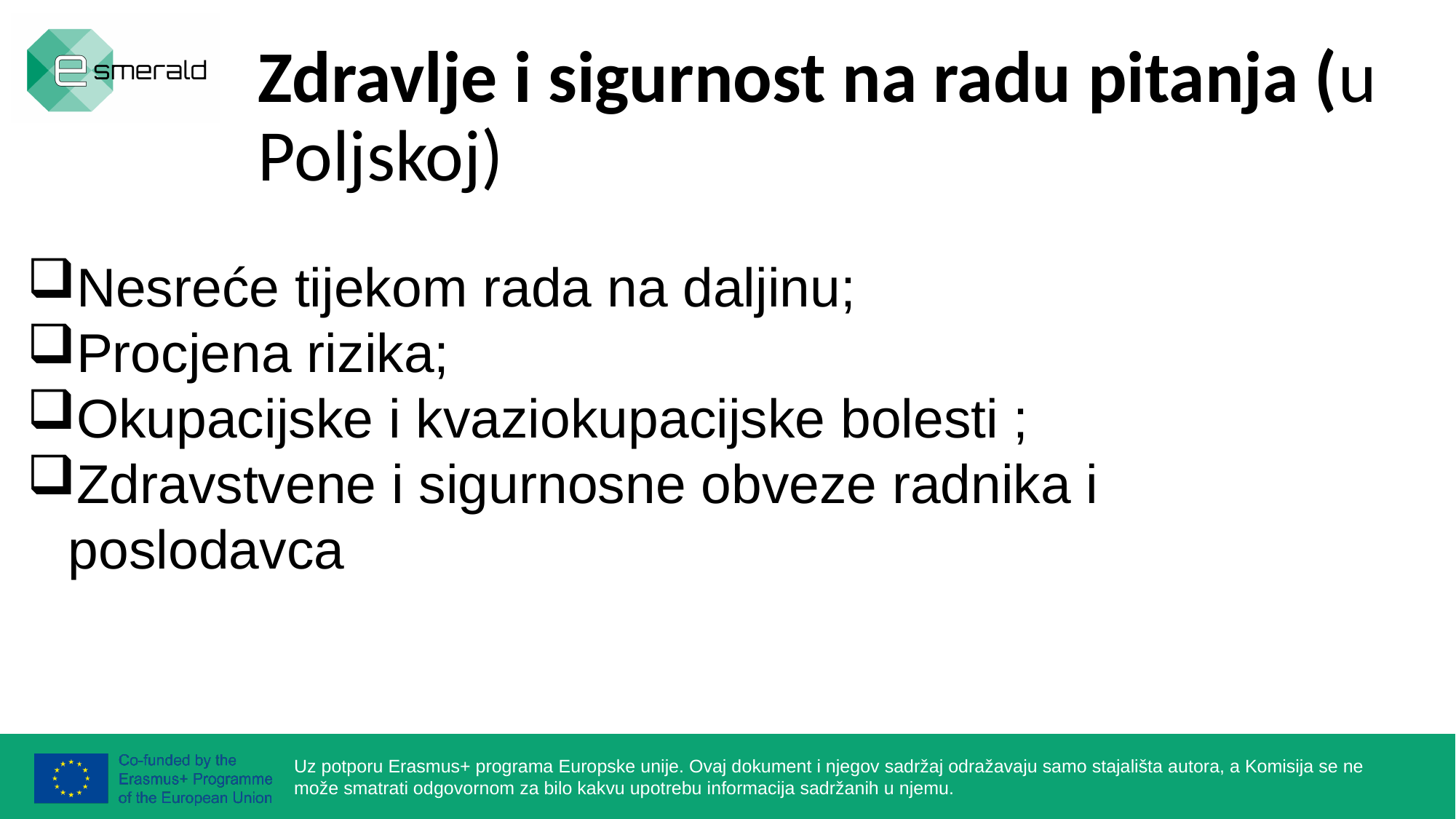

# Zdravlje i sigurnost na radu pitanja (u Poljskoj)
Nesreće tijekom rada na daljinu;
Procjena rizika;
Okupacijske i kvaziokupacijske bolesti ;
Zdravstvene i sigurnosne obveze radnika i poslodavca